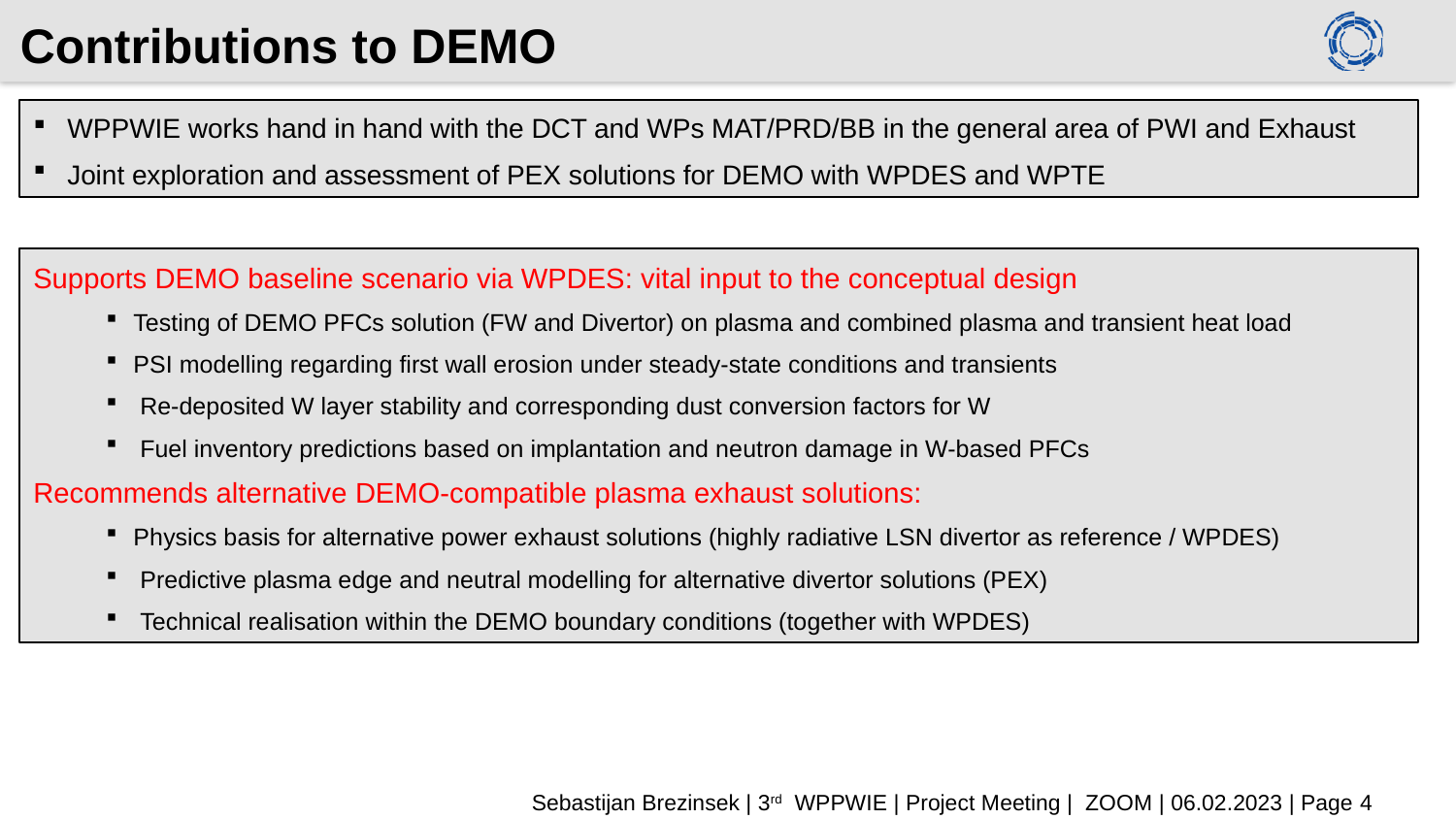

# Contributions to DEMO
WPPWIE works hand in hand with the DCT and WPs MAT/PRD/BB in the general area of PWI and Exhaust
Joint exploration and assessment of PEX solutions for DEMO with WPDES and WPTE
Supports DEMO baseline scenario via WPDES: vital input to the conceptual design
Testing of DEMO PFCs solution (FW and Divertor) on plasma and combined plasma and transient heat load
PSI modelling regarding first wall erosion under steady-state conditions and transients
Re-deposited W layer stability and corresponding dust conversion factors for W
Fuel inventory predictions based on implantation and neutron damage in W-based PFCs
Recommends alternative DEMO-compatible plasma exhaust solutions:
Physics basis for alternative power exhaust solutions (highly radiative LSN divertor as reference / WPDES)
Predictive plasma edge and neutral modelling for alternative divertor solutions (PEX)
Technical realisation within the DEMO boundary conditions (together with WPDES)
Sebastijan Brezinsek | 3rd  WPPWIE | Project Meeting |  ZOOM | 06.02.2023 | Page 4